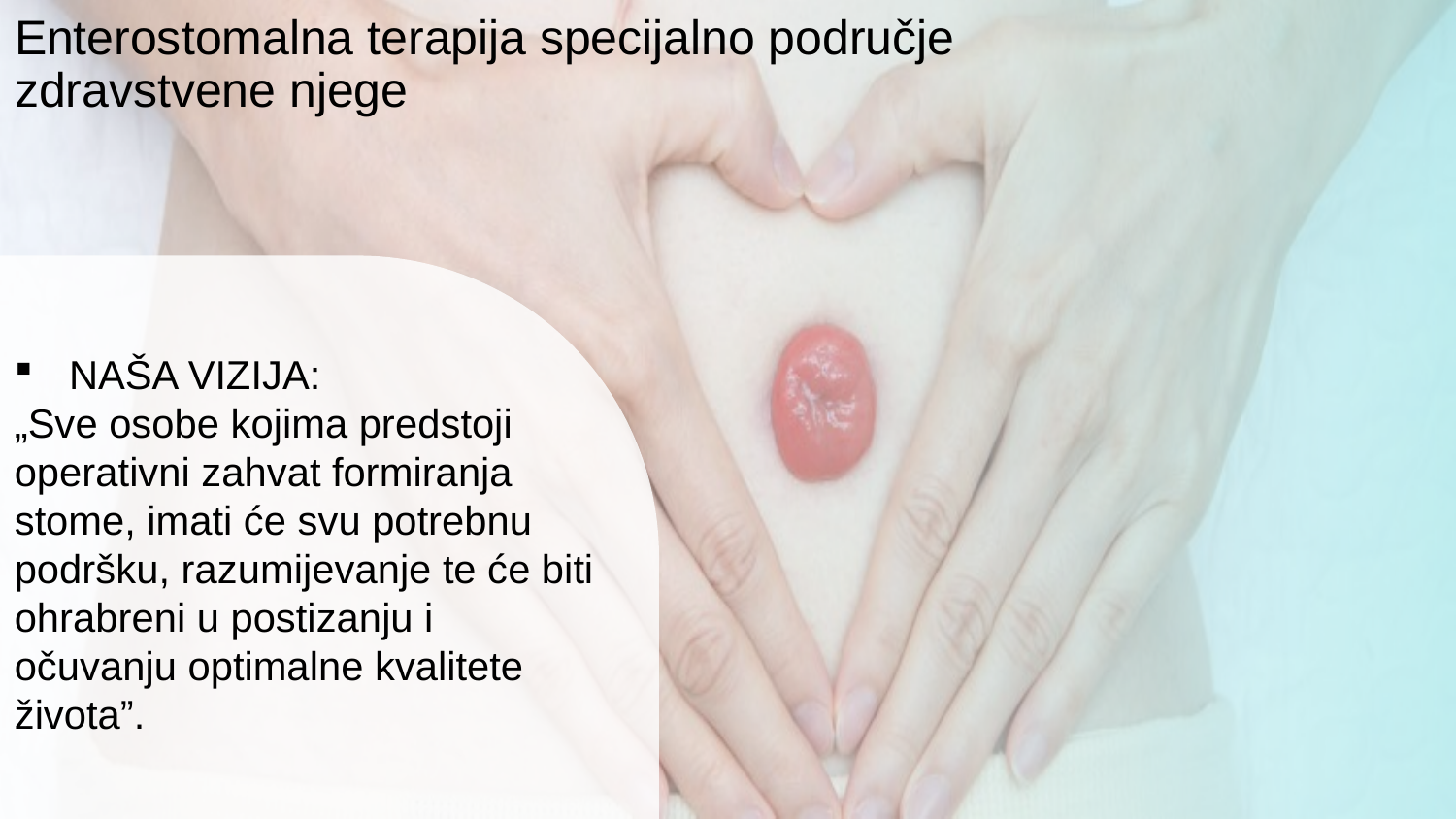

# Enterostomalna terapija specijalno područje zdravstvene njege

NAŠA VIZIJA:
„Sve osobe kojima predstoji operativni zahvat formiranja stome, imati će svu potrebnu podršku, razumijevanje te će biti ohrabreni u postizanju i očuvanju optimalne kvalitete života”.